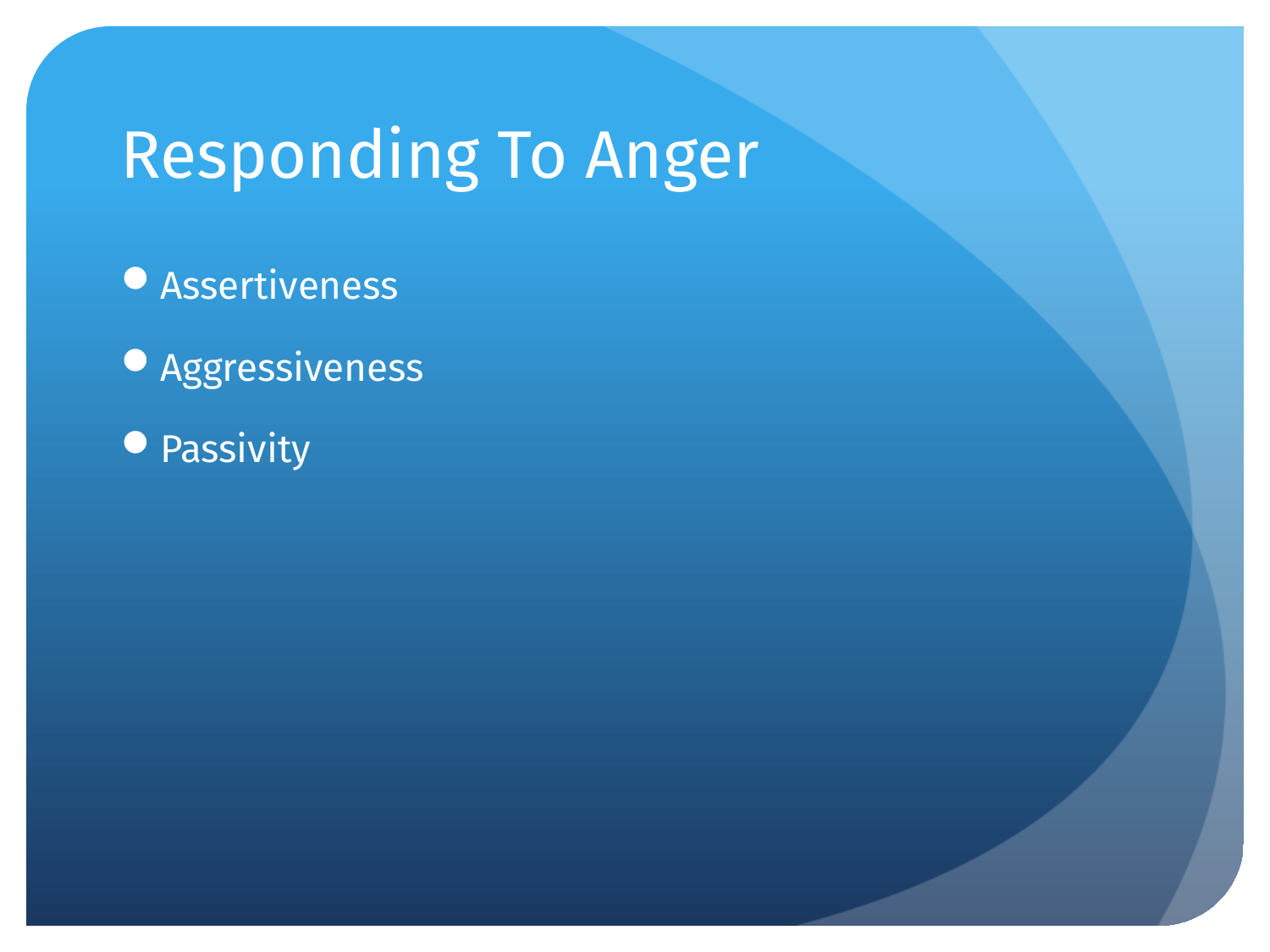

# Responding To Anger
Assertiveness
Aggressiveness
Passivity